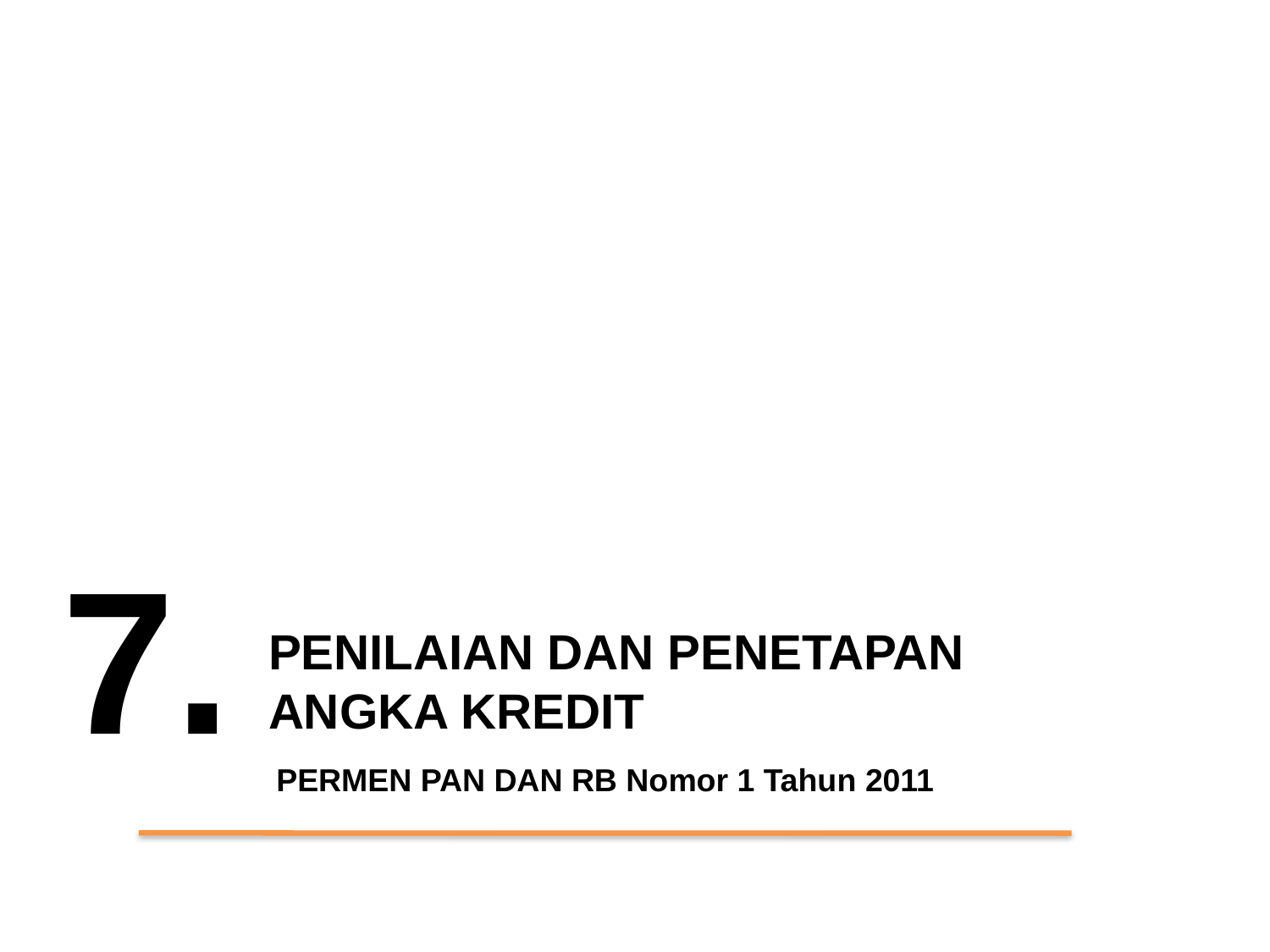

7.
PENILAIAN DAN PENETAPAN ANGKA KREDIT
PERMEN PAN DAN RB Nomor 1 Tahun 2011